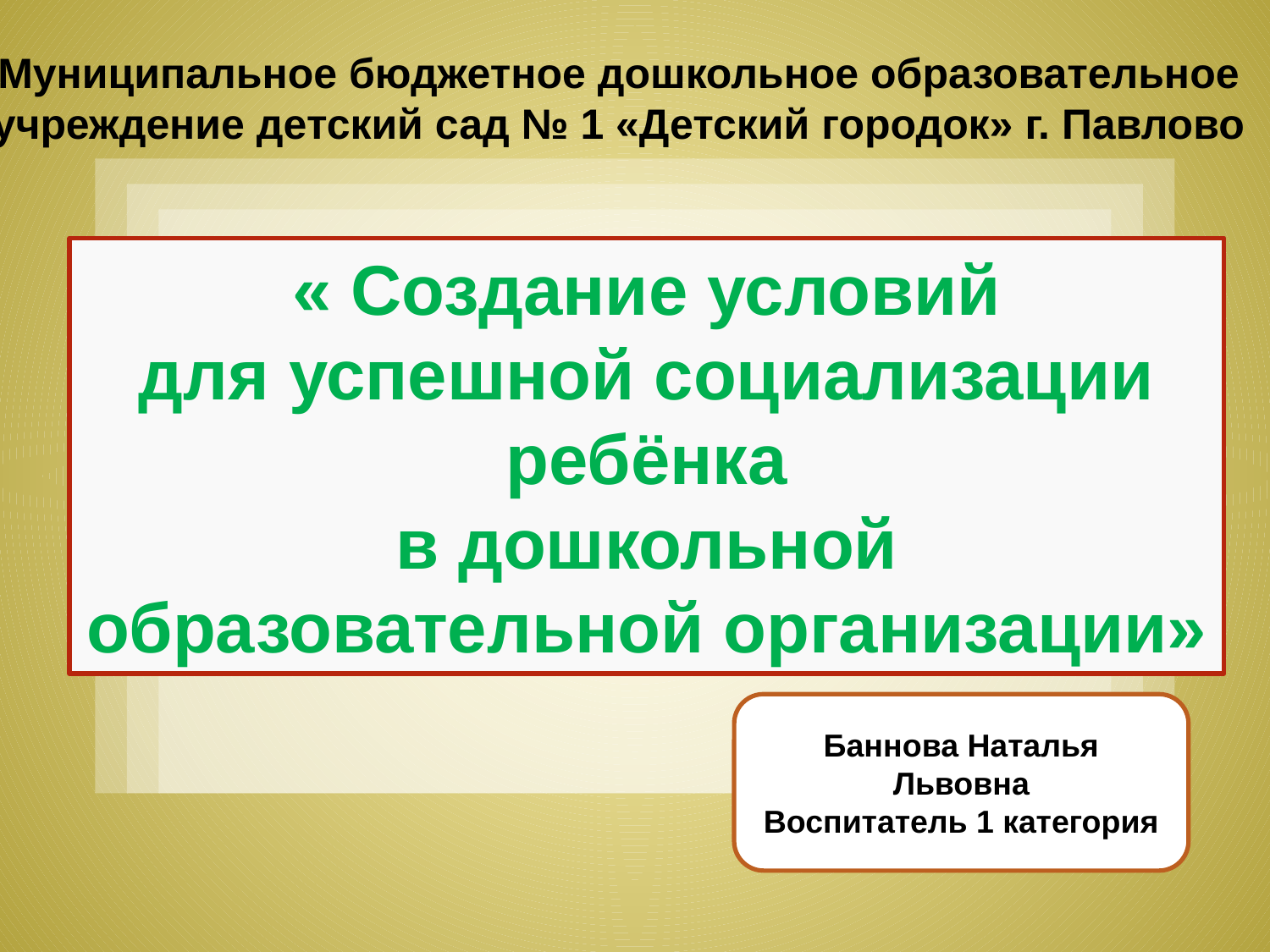

Муниципальное бюджетное дошкольное образовательное
учреждение детский сад № 1 «Детский городок» г. Павлово
« Создание условий
для успешной социализации ребёнка
в дошкольной
образовательной организации»
Баннова Н.Л. – воспитатель 1 категории
Баннова Наталья Львовна
Воспитатель 1 категория